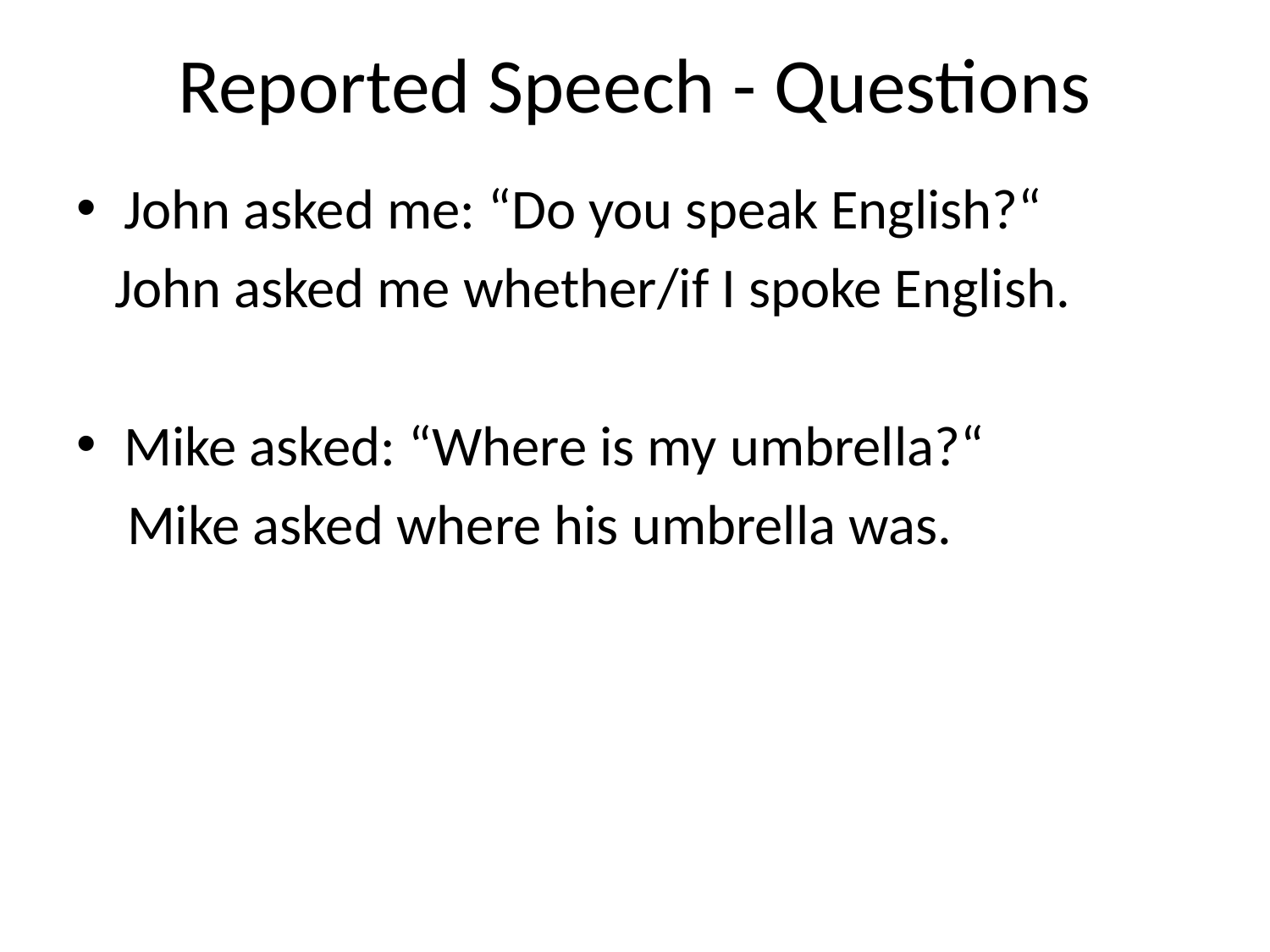

# Reported Speech - Questions
John asked me: “Do you speak English?“
   John asked me whether/if I spoke English.

Mike asked: “Where is my umbrella?“
    Mike asked where his umbrella was.